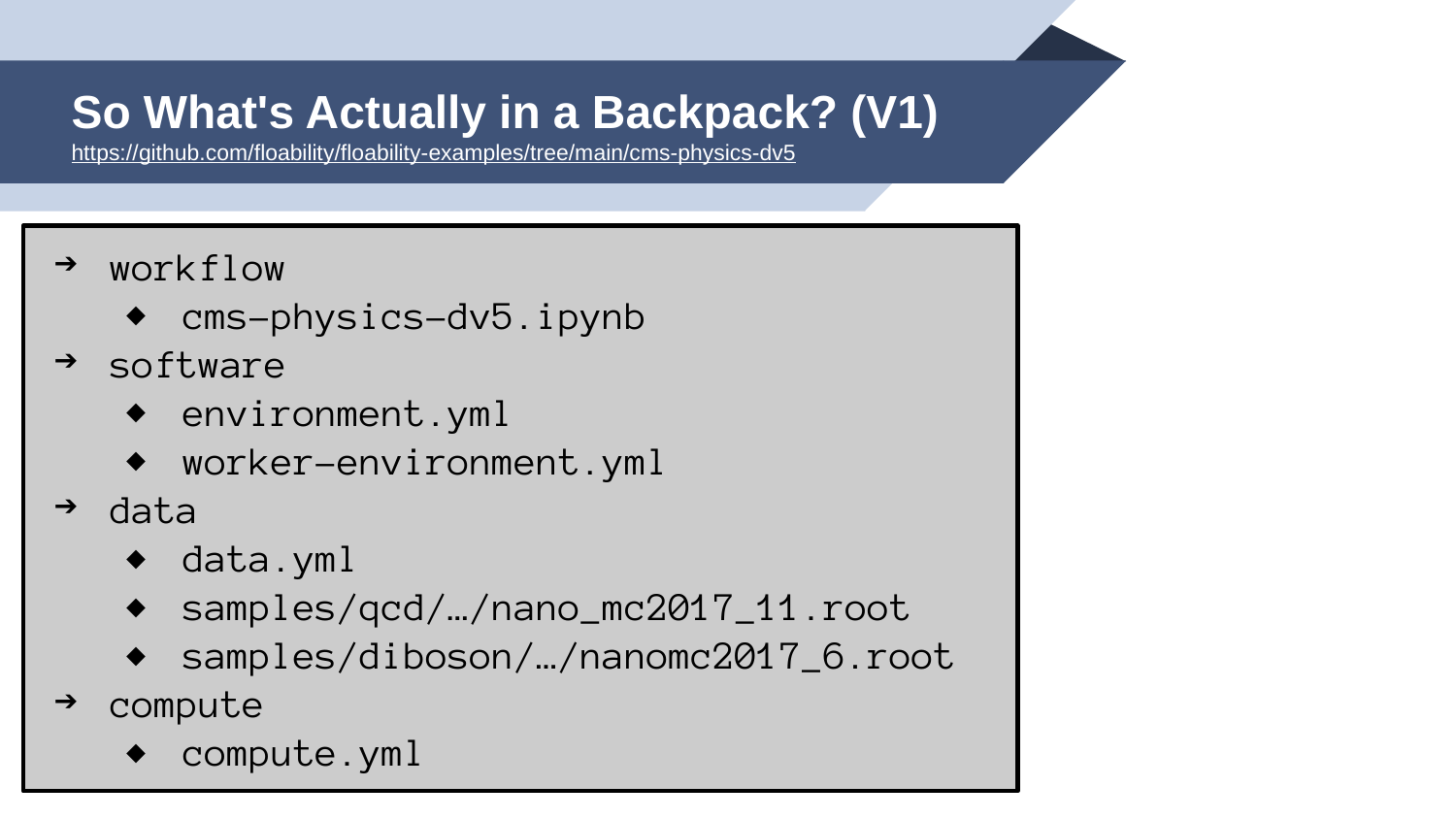

# So What's Actually in a Backpack? (V1)
https://github.com/floability/floability-examples/tree/main/cms-physics-dv5
workflow
cms-physics-dv5.ipynb
software
environment.yml
worker-environment.yml
data
data.yml
samples/qcd/…/nano_mc2017_11.root
samples/diboson/…/nanomc2017_6.root
compute
compute.yml